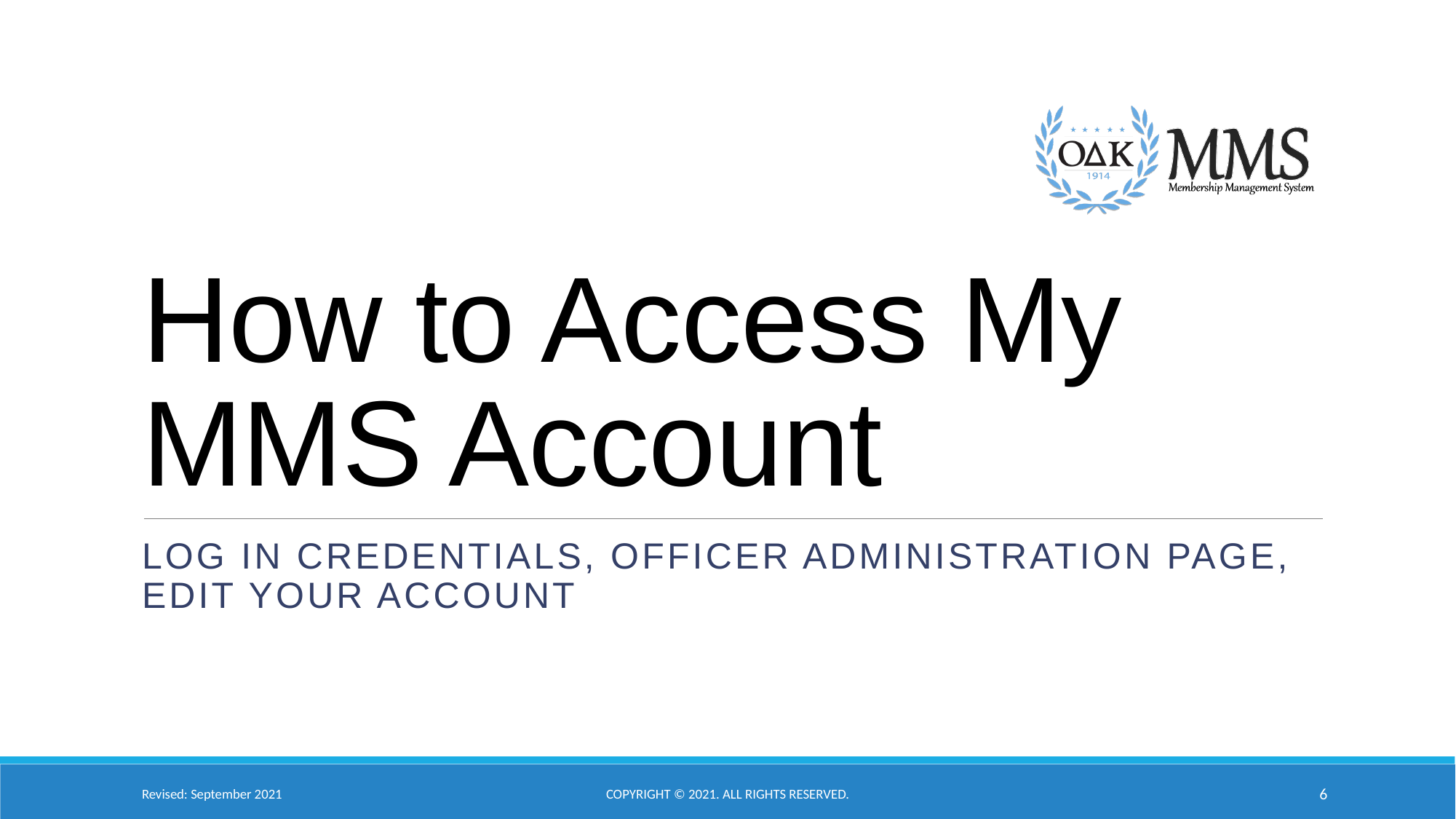

# How to Access My MMS Account
Log In Credentials, Officer Administration Page, Edit Your Account

Revised: September 2021
Copyright © 2021. All Rights Reserved.
6